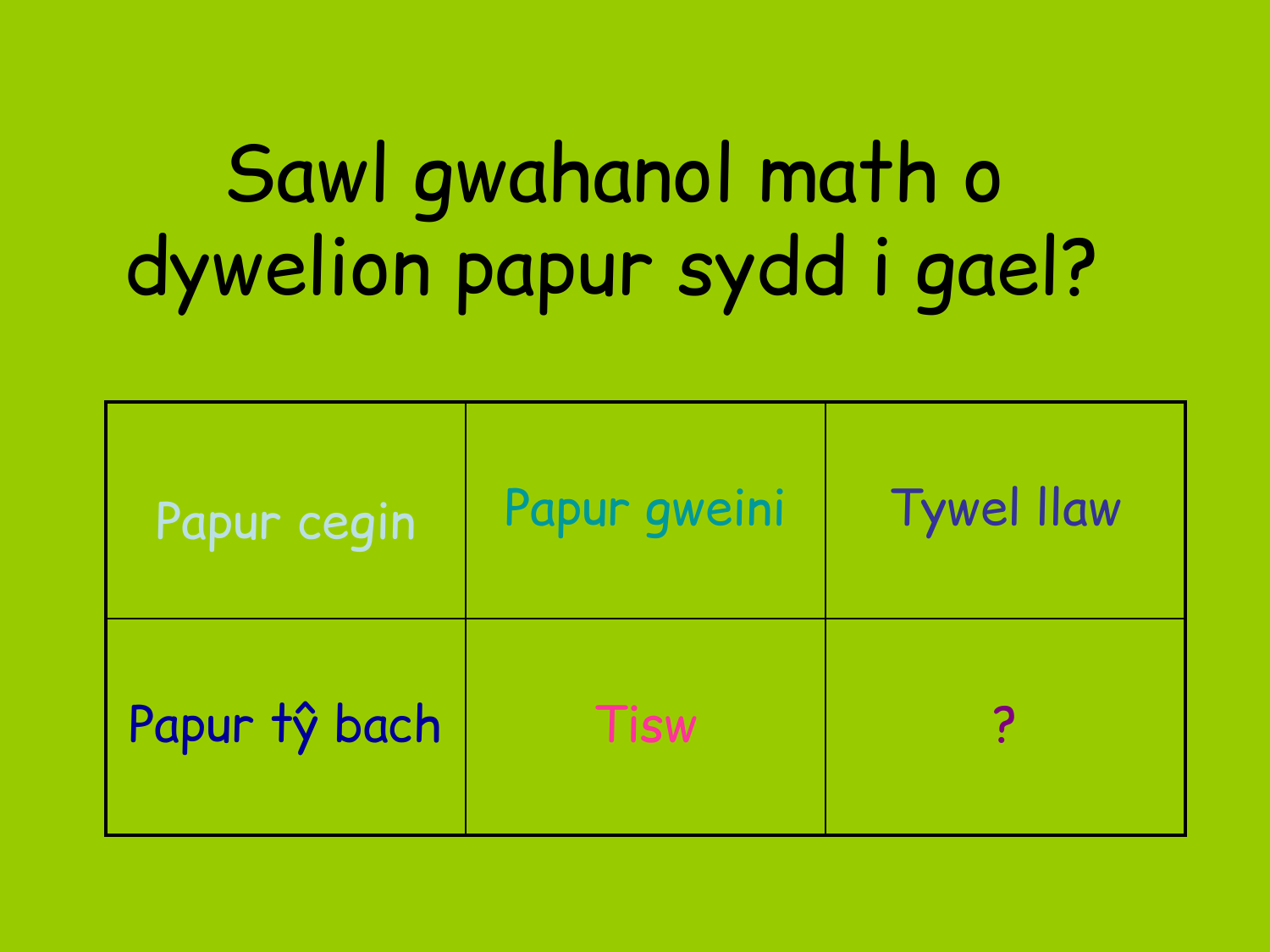

# Sawl gwahanol math o dywelion papur sydd i gael?
| Papur cegin | Papur gweini | Tywel llaw |
| --- | --- | --- |
| Papur tŷ bach | Tisw | ? |